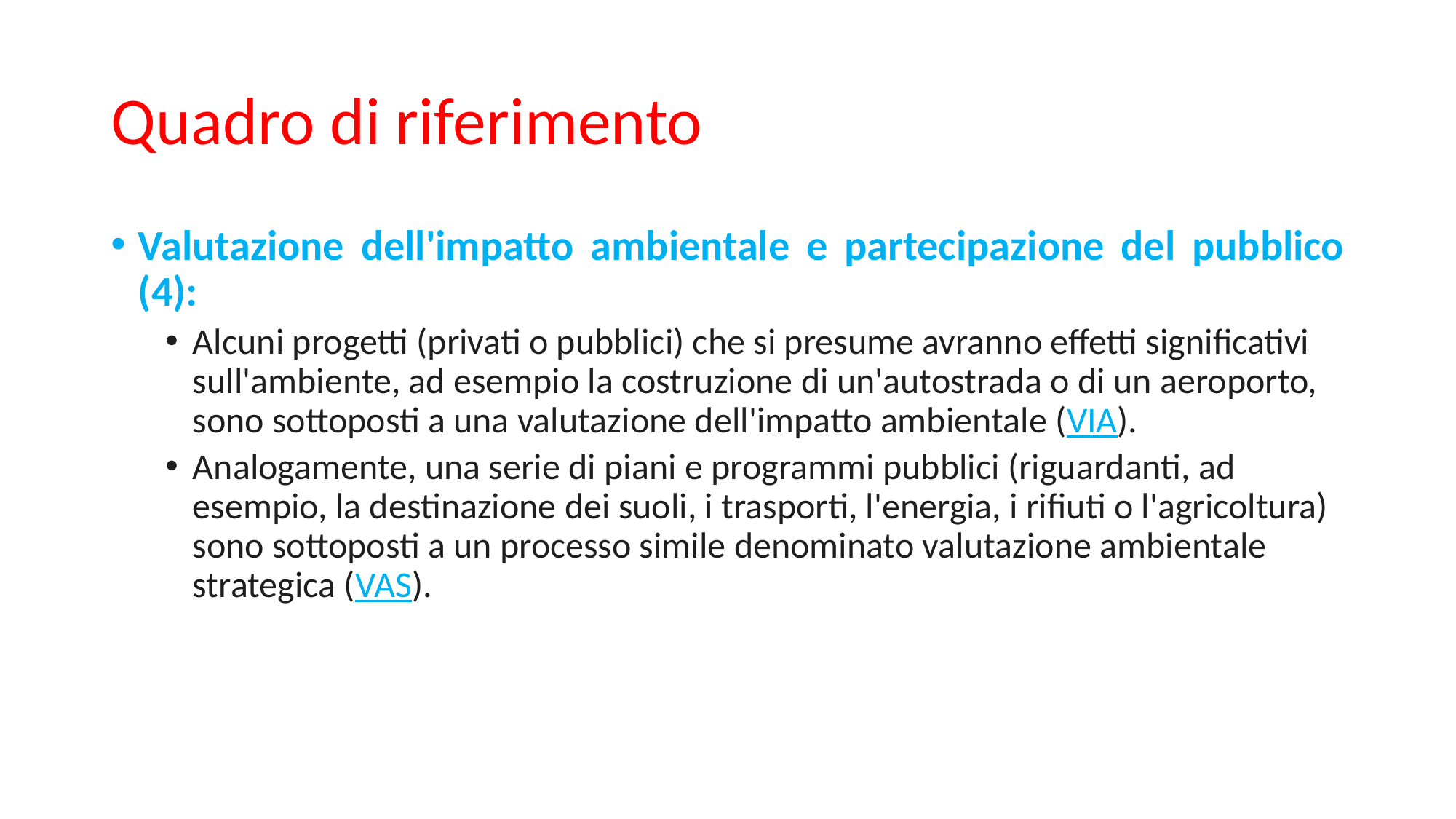

# Quadro di riferimento
Valutazione dell'impatto ambientale e partecipazione del pubblico (4):
Alcuni progetti (privati o pubblici) che si presume avranno effetti significativi sull'ambiente, ad esempio la costruzione di un'autostrada o di un aeroporto, sono sottoposti a una valutazione dell'impatto ambientale (VIA).
Analogamente, una serie di piani e programmi pubblici (riguardanti, ad esempio, la destinazione dei suoli, i trasporti, l'energia, i rifiuti o l'agricoltura) sono sottoposti a un processo simile denominato valutazione ambientale strategica (VAS).